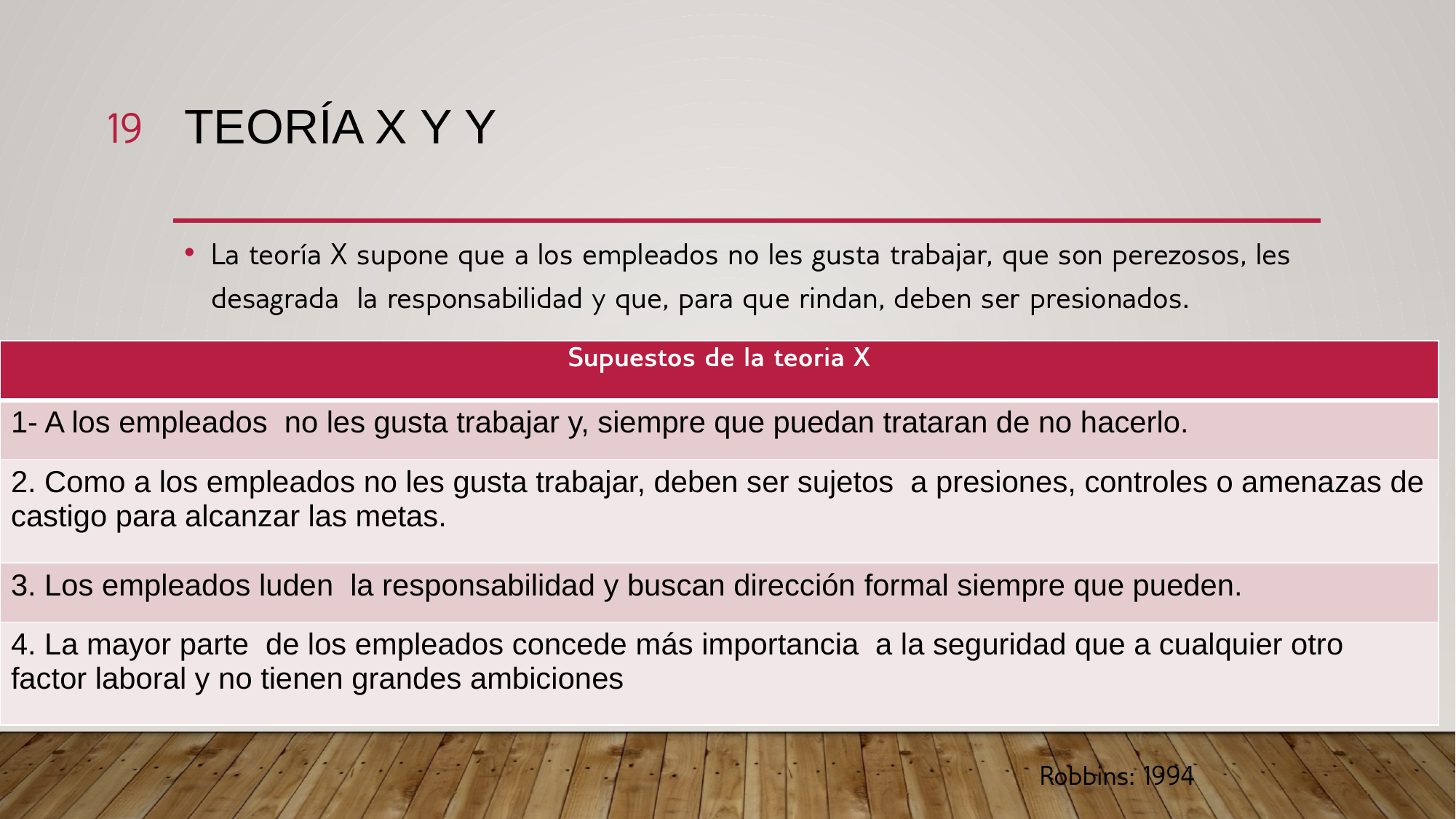

19
# Teoría X y Y
La teoría X supone que a los empleados no les gusta trabajar, que son perezosos, les desagrada  la responsabilidad y que, para que rindan, deben ser presionados.

| Supuestos de la teoria X |
| --- |
| 1- A los empleados no les gusta trabajar y, siempre que puedan trataran de no hacerlo. |
| 2. Como a los empleados no les gusta trabajar, deben ser sujetos a presiones, controles o amenazas de castigo para alcanzar las metas. |
| 3. Los empleados luden la responsabilidad y buscan dirección formal siempre que pueden. |
| 4. La mayor parte de los empleados concede más importancia a la seguridad que a cualquier otro factor laboral y no tienen grandes ambiciones |
Robbins: 1994